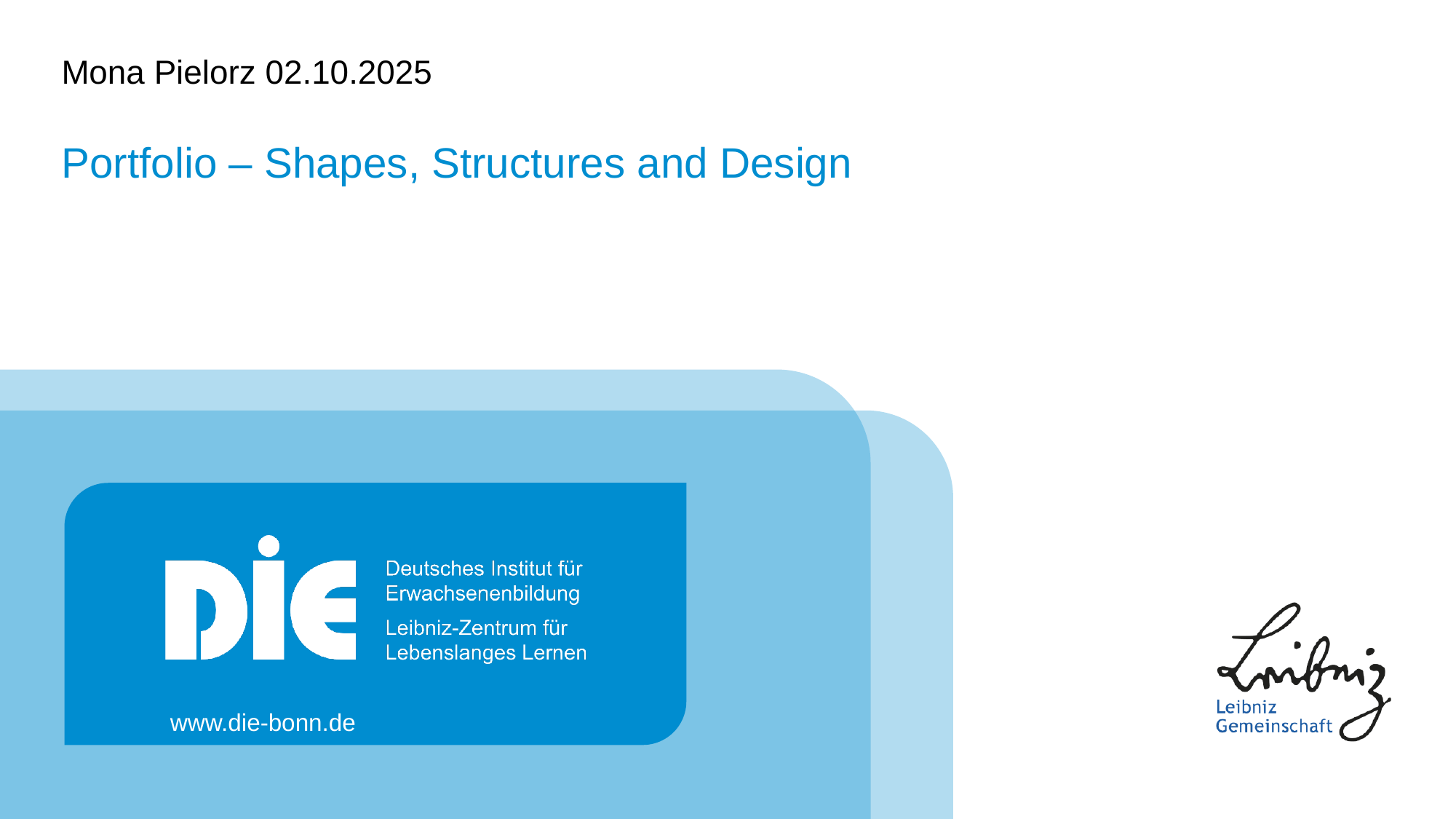

Mona Pielorz 02.10.2025
# Portfolio – Shapes, Structures and Design